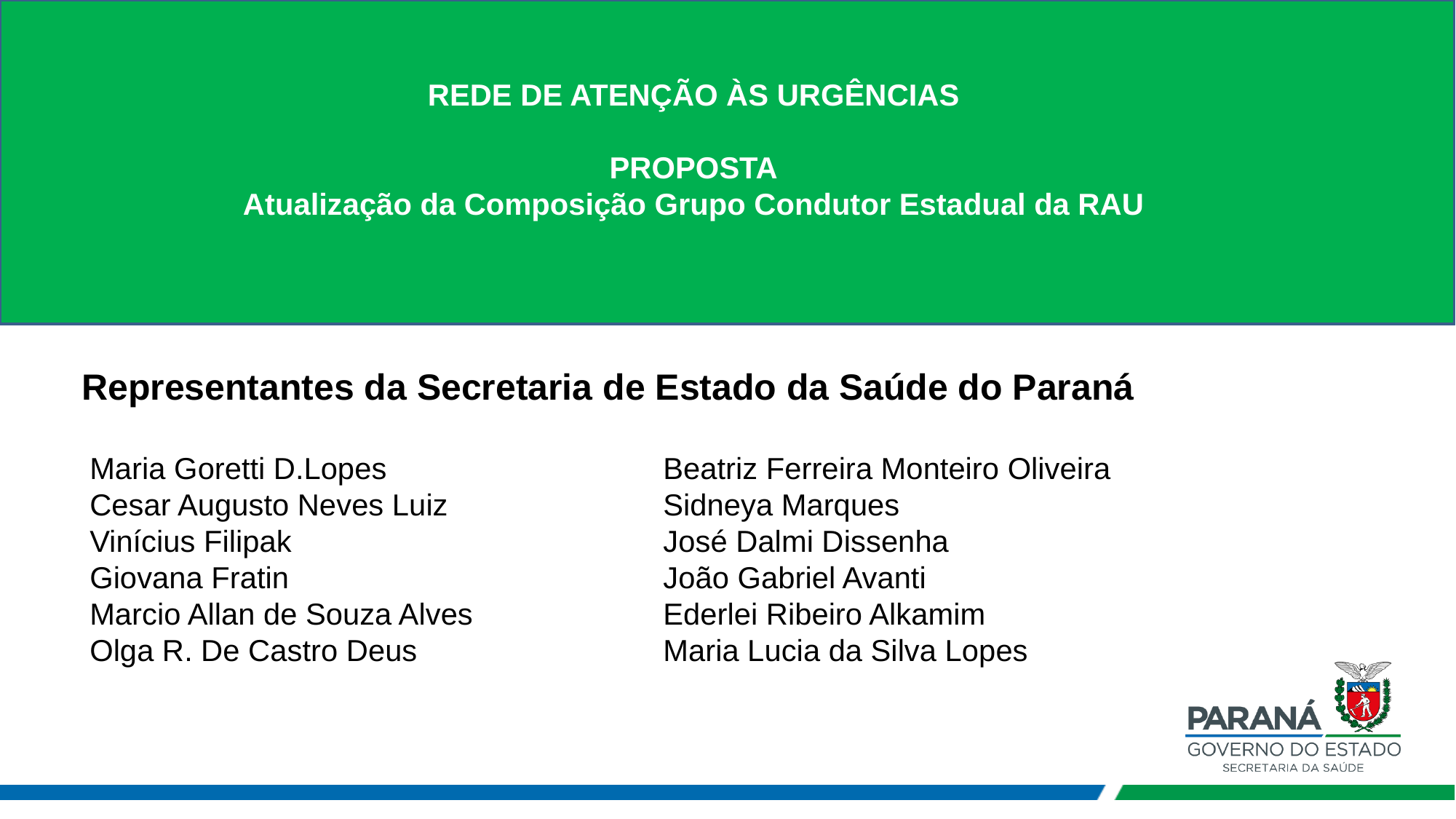

REDE DE ATENÇÃO ÀS URGÊNCIAS

PROPOSTA
Atualização da Composição Grupo Condutor Estadual da RAU
Representantes da Secretaria de Estado da Saúde do Paraná
Maria Goretti D.Lopes
Cesar Augusto Neves Luiz
Vinícius Filipak
Giovana Fratin
Marcio Allan de Souza Alves
Olga R. De Castro Deus

Beatriz Ferreira Monteiro Oliveira
Sidneya Marques
José Dalmi Dissenha
João Gabriel Avanti
Ederlei Ribeiro Alkamim
Maria Lucia da Silva Lopes